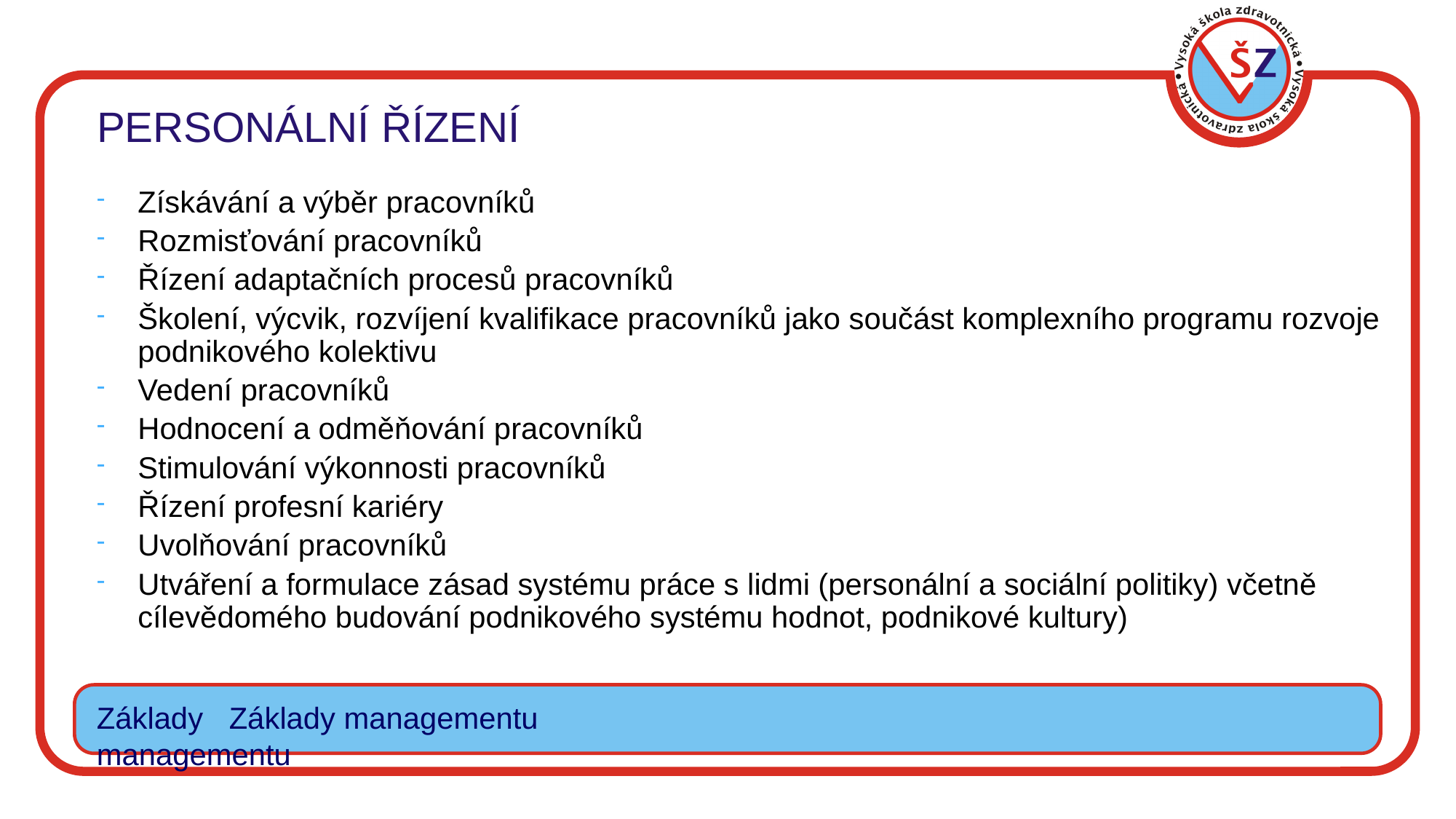

# PERSONÁLNÍ ŘÍZENÍ
Získávání a výběr pracovníků
Rozmisťování pracovníků
Řízení adaptačních procesů pracovníků
Školení, výcvik, rozvíjení kvalifikace pracovníků jako součást komplexního programu rozvoje podnikového kolektivu
Vedení pracovníků
Hodnocení a odměňování pracovníků
Stimulování výkonnosti pracovníků
Řízení profesní kariéry
Uvolňování pracovníků
Utváření a formulace zásad systému práce s lidmi (personální a sociální politiky) včetně cílevědomého budování podnikového systému hodnot, podnikové kultury)

Základy managementu
Základy managementu